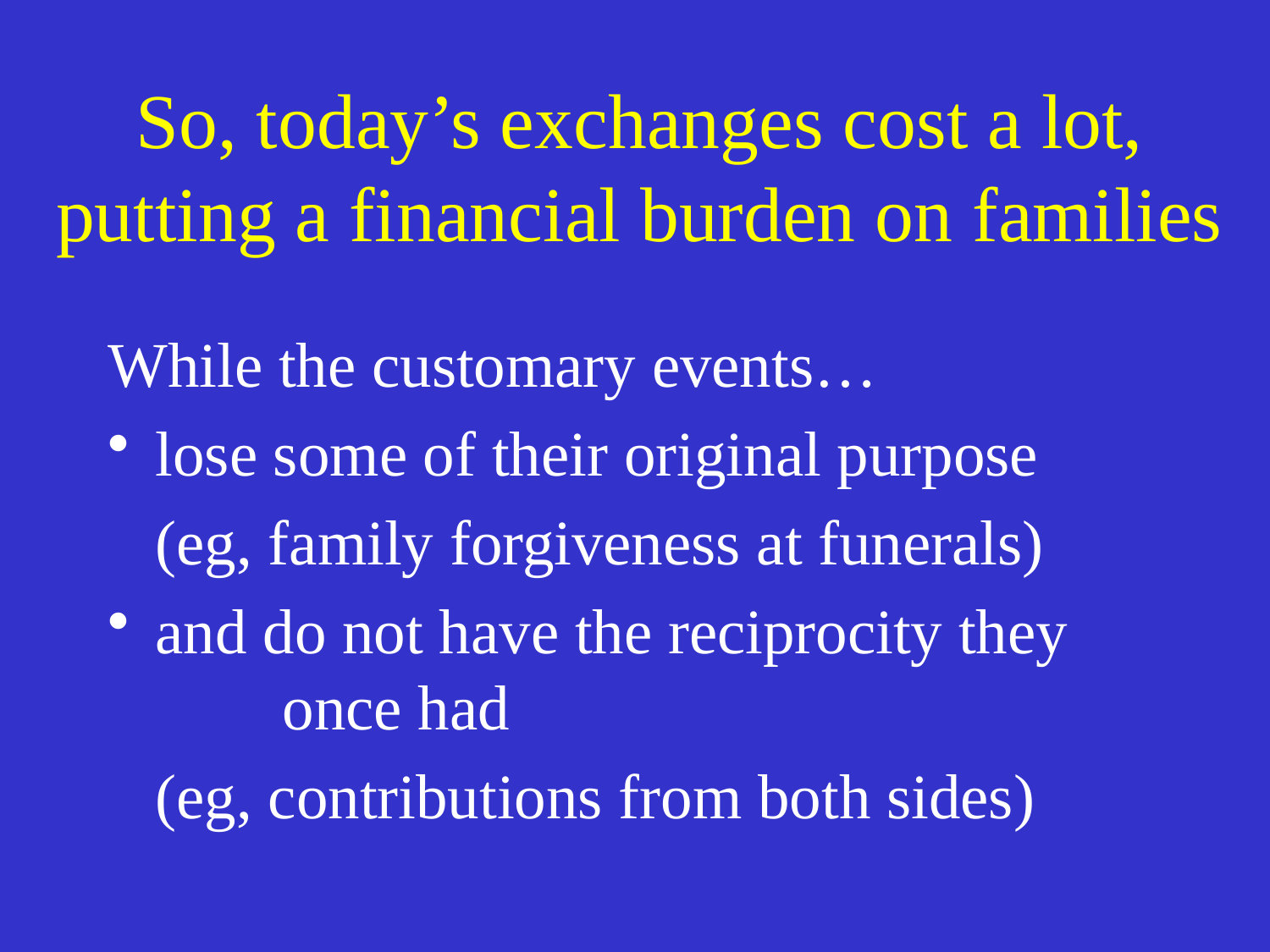

# So, today’s exchanges cost a lot, putting a financial burden on families
While the customary events…
lose some of their original purpose
	(eg, family forgiveness at funerals)
and do not have the reciprocity they 		once had
	(eg, contributions from both sides)